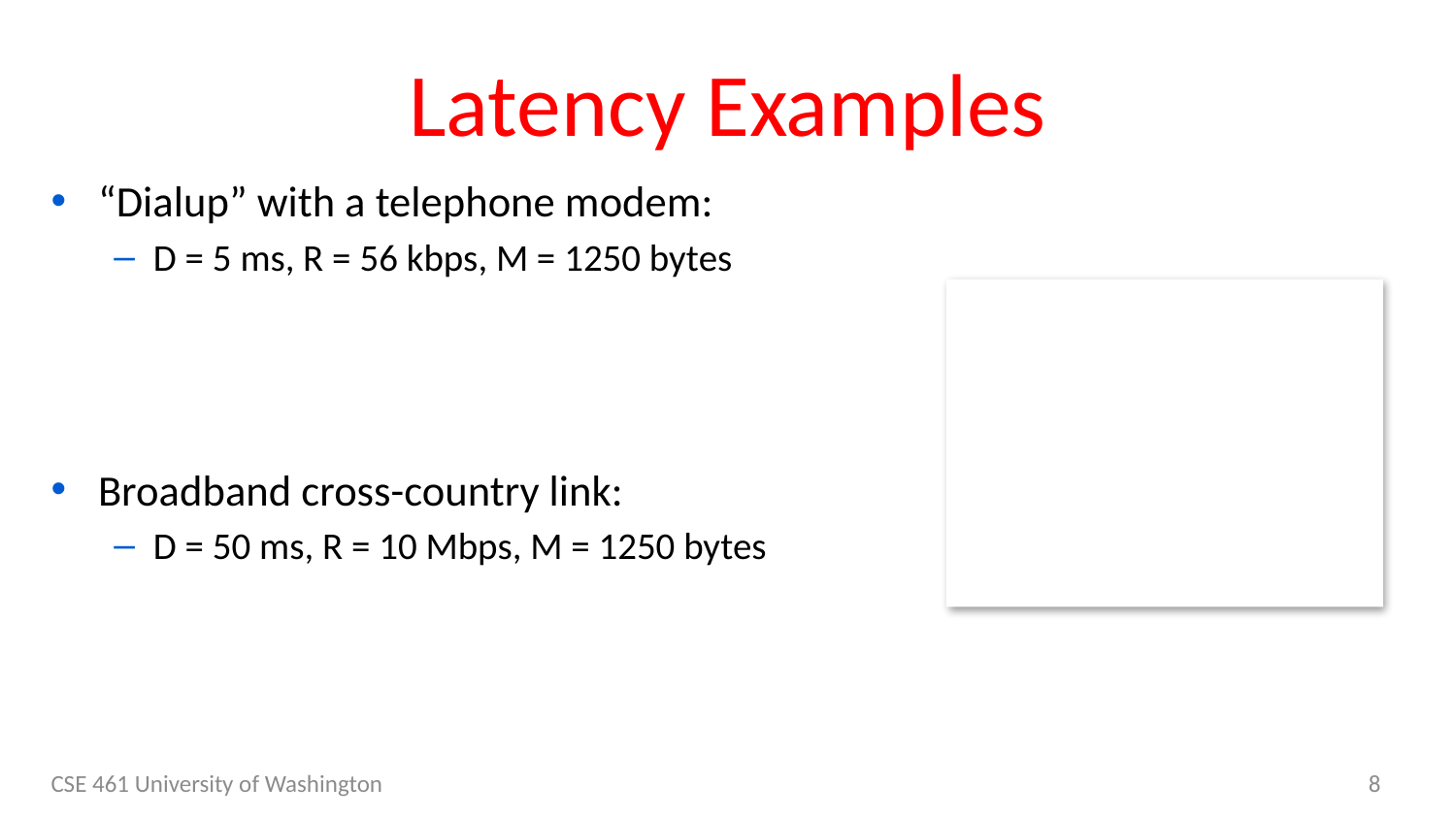

# Latency Examples
“Dialup” with a telephone modem:
D = 5 ms, R = 56 kbps, M = 1250 bytes

Broadband cross-country link:
D = 50 ms, R = 10 Mbps, M = 1250 bytes

CSE 461 University of Washington
8